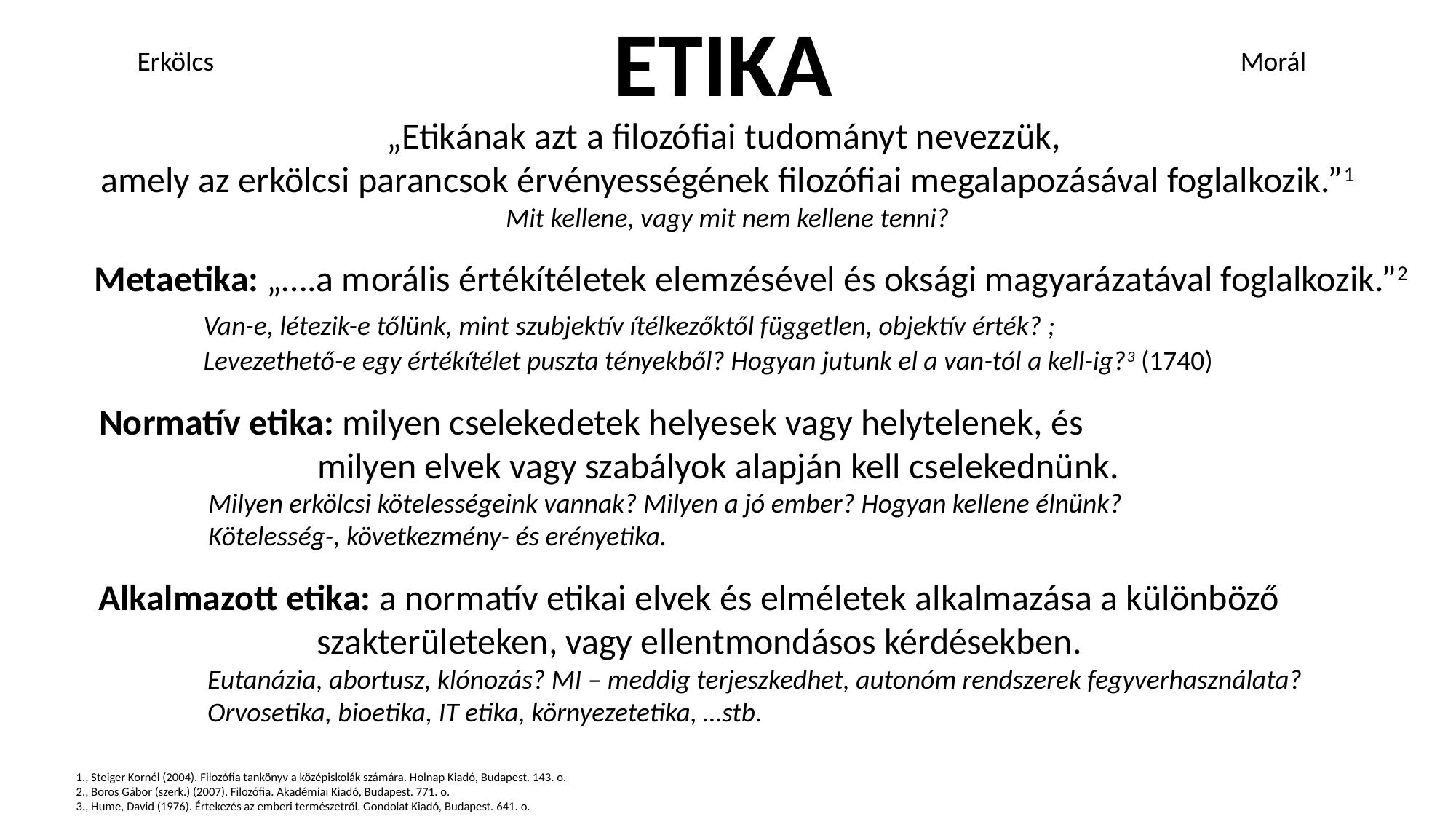

ETIKA
Erkölcs
Morál
„Etikának azt a filozófiai tudományt nevezzük,
amely az erkölcsi parancsok érvényességének filozófiai megalapozásával foglalkozik.”1
Mit kellene, vagy mit nem kellene tenni?
Metaetika: „….a morális értékítéletek elemzésével és oksági magyarázatával foglalkozik.”2
	Van-e, létezik-e tőlünk, mint szubjektív ítélkezőktől független, objektív érték? ;
	Levezethető-e egy értékítélet puszta tényekből? Hogyan jutunk el a van-tól a kell-ig?3 (1740)
Normatív etika: milyen cselekedetek helyesek vagy helytelenek, és
		milyen elvek vagy szabályok alapján kell cselekednünk.
	Milyen erkölcsi kötelességeink vannak? Milyen a jó ember? Hogyan kellene élnünk?
	Kötelesség-, következmény- és erényetika.
Alkalmazott etika: a normatív etikai elvek és elméletek alkalmazása a különböző
		szakterületeken, vagy ellentmondásos kérdésekben.
	Eutanázia, abortusz, klónozás? MI – meddig terjeszkedhet, autonóm rendszerek fegyverhasználata?
	Orvosetika, bioetika, IT etika, környezetetika, …stb.
1., Steiger Kornél (2004). Filozófia tankönyv a középiskolák számára. Holnap Kiadó, Budapest. 143. o.
2., Boros Gábor (szerk.) (2007). Filozófia. Akadémiai Kiadó, Budapest. 771. o.
3., Hume, David (1976). Értekezés az emberi természetről. Gondolat Kiadó, Budapest. 641. o.